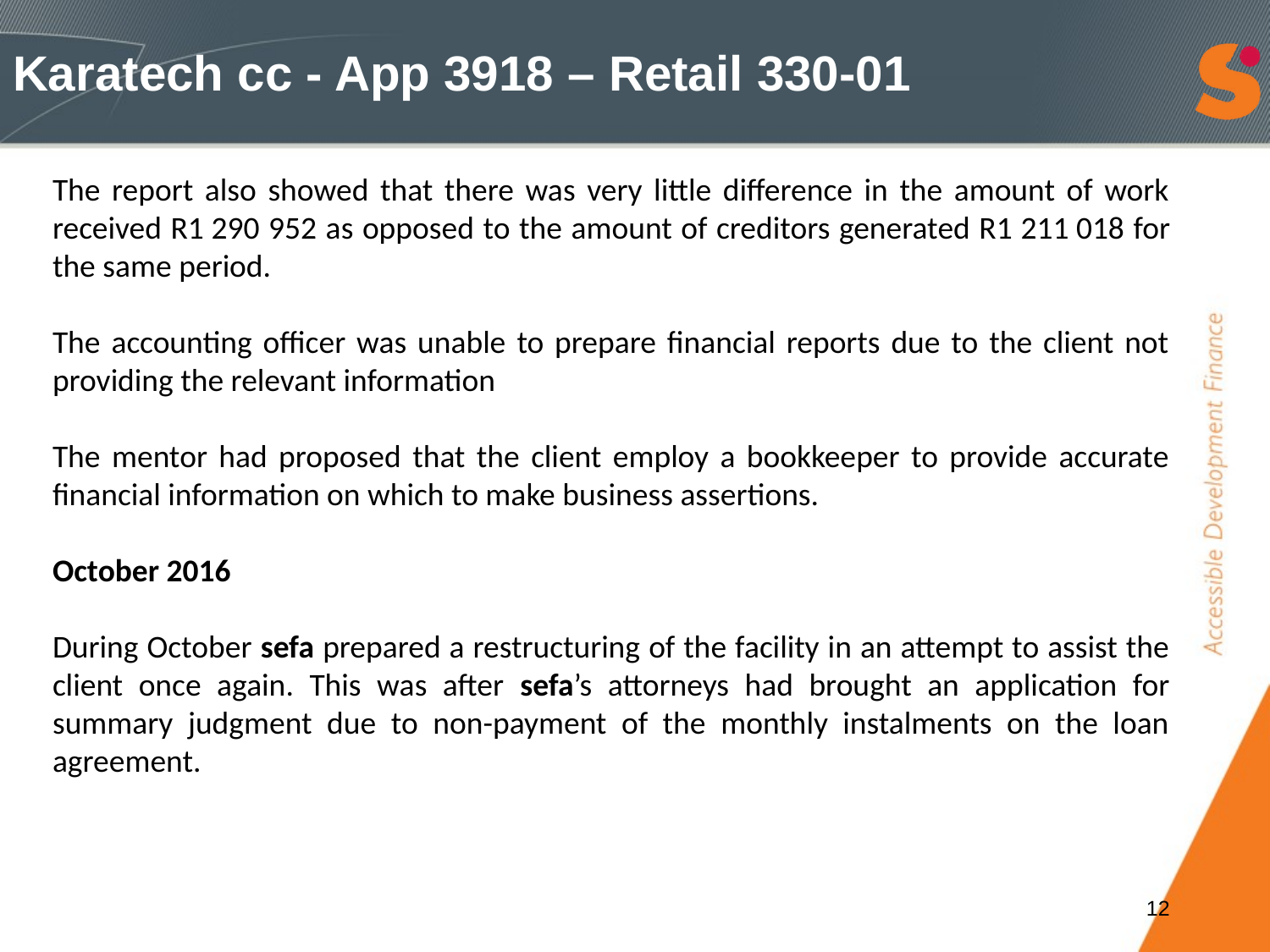

# Karatech cc - App 3918 – Retail 330-01

The report also showed that there was very little difference in the amount of work received R1 290 952 as opposed to the amount of creditors generated R1 211 018 for the same period.

The accounting officer was unable to prepare financial reports due to the client not providing the relevant information

The mentor had proposed that the client employ a bookkeeper to provide accurate financial information on which to make business assertions.

October 2016

During October sefa prepared a restructuring of the facility in an attempt to assist the client once again. This was after sefa’s attorneys had brought an application for summary judgment due to non-payment of the monthly instalments on the loan agreement.

12